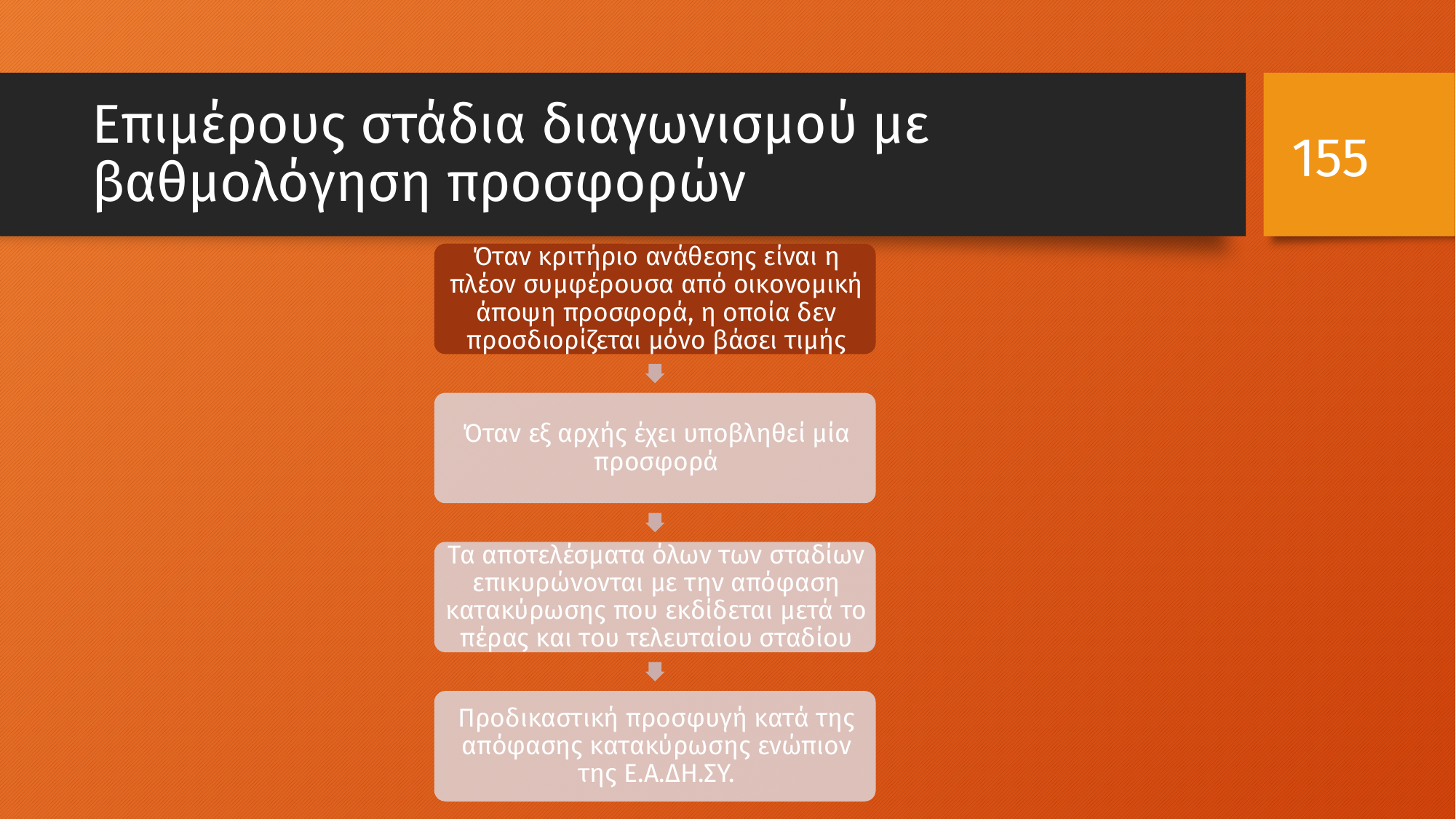

155
# Επιμέρους στάδια διαγωνισμού με βαθμολόγηση προσφορών
Όταν κριτήριο ανάθεσης είναι η πλέον συμφέρουσα από οικονομική άποψη προσφορά, η οποία δεν προσδιορίζεται μόνο βάσει τιμής
Όταν εξ αρχής έχει υποβληθεί μία προσφορά
Τα αποτελέσματα όλων των σταδίων επικυρώνονται με την απόφαση κατακύρωσης που εκδίδεται μετά το πέρας και του τελευταίου σταδίου
Προδικαστική προσφυγή κατά της απόφασης κατακύρωσης ενώπιον της Ε.Α.ΔΗ.ΣΥ.